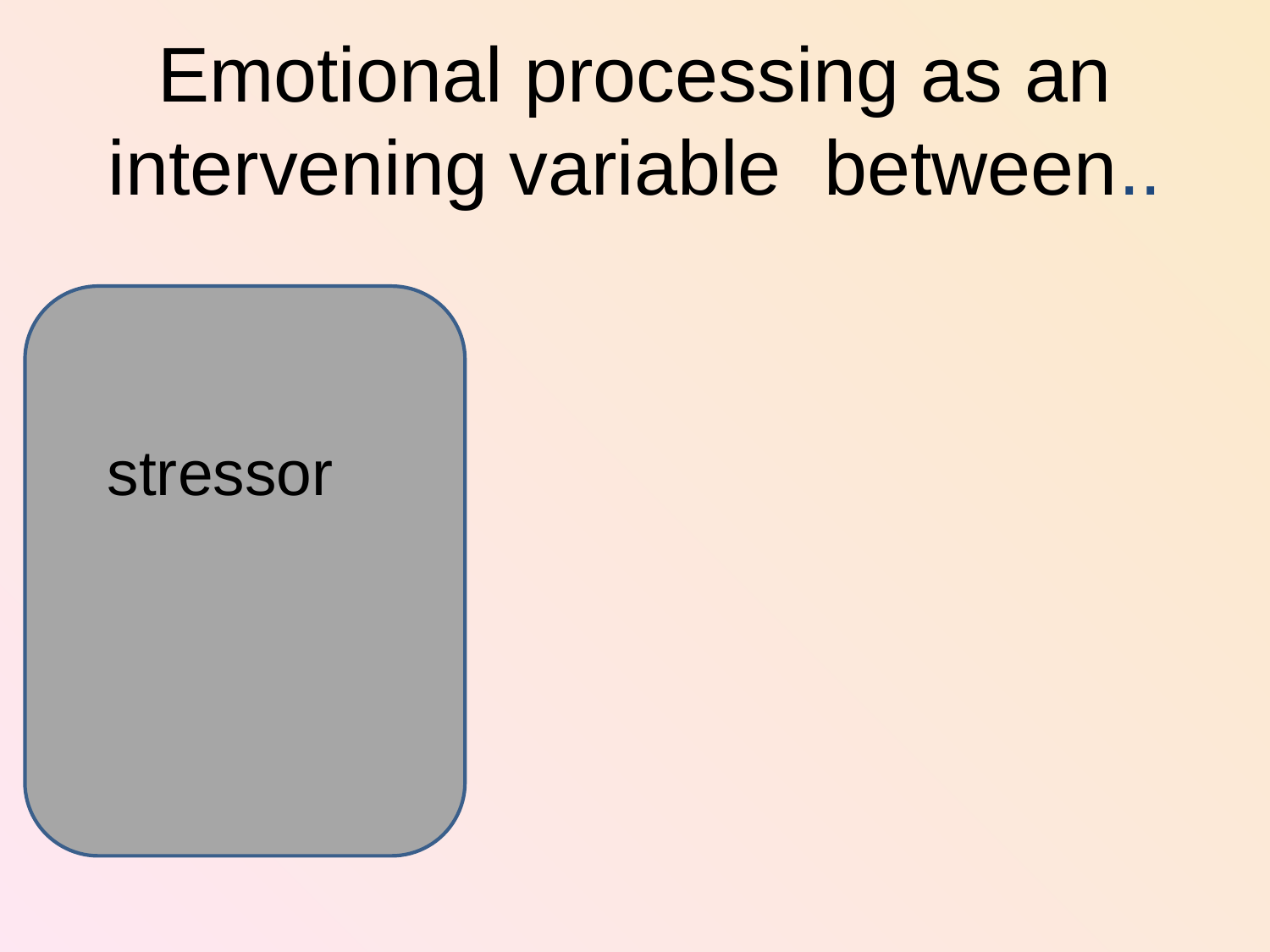

# Emotional processing as an intervening variable  between..

stressor